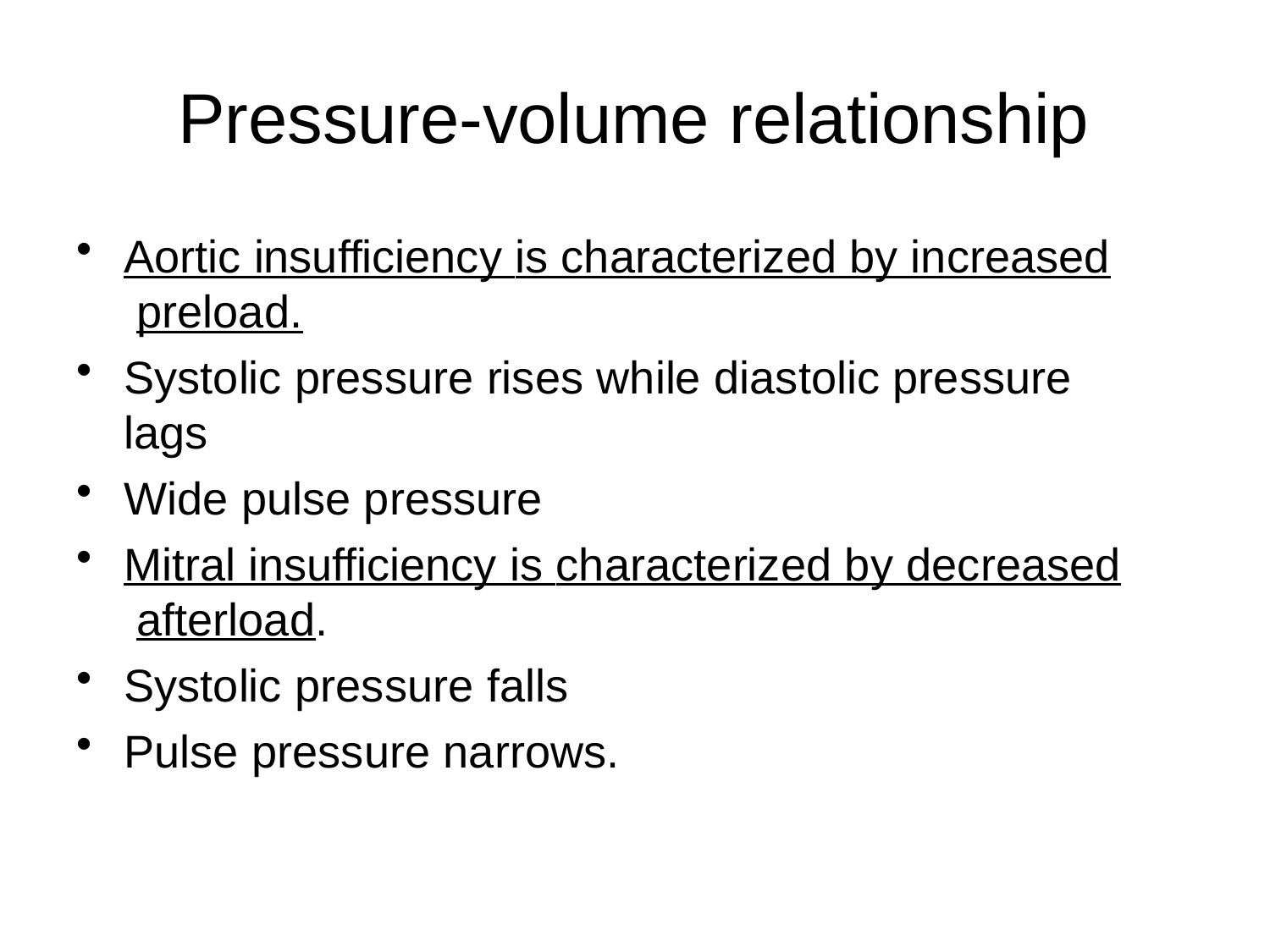

# Pressure-volume relationship
Aortic insufficiency is characterized by increased  preload.
Systolic pressure rises while diastolic pressure lags
Wide pulse pressure
Mitral insufficiency is characterized by decreased  afterload.
Systolic pressure falls
Pulse pressure narrows.